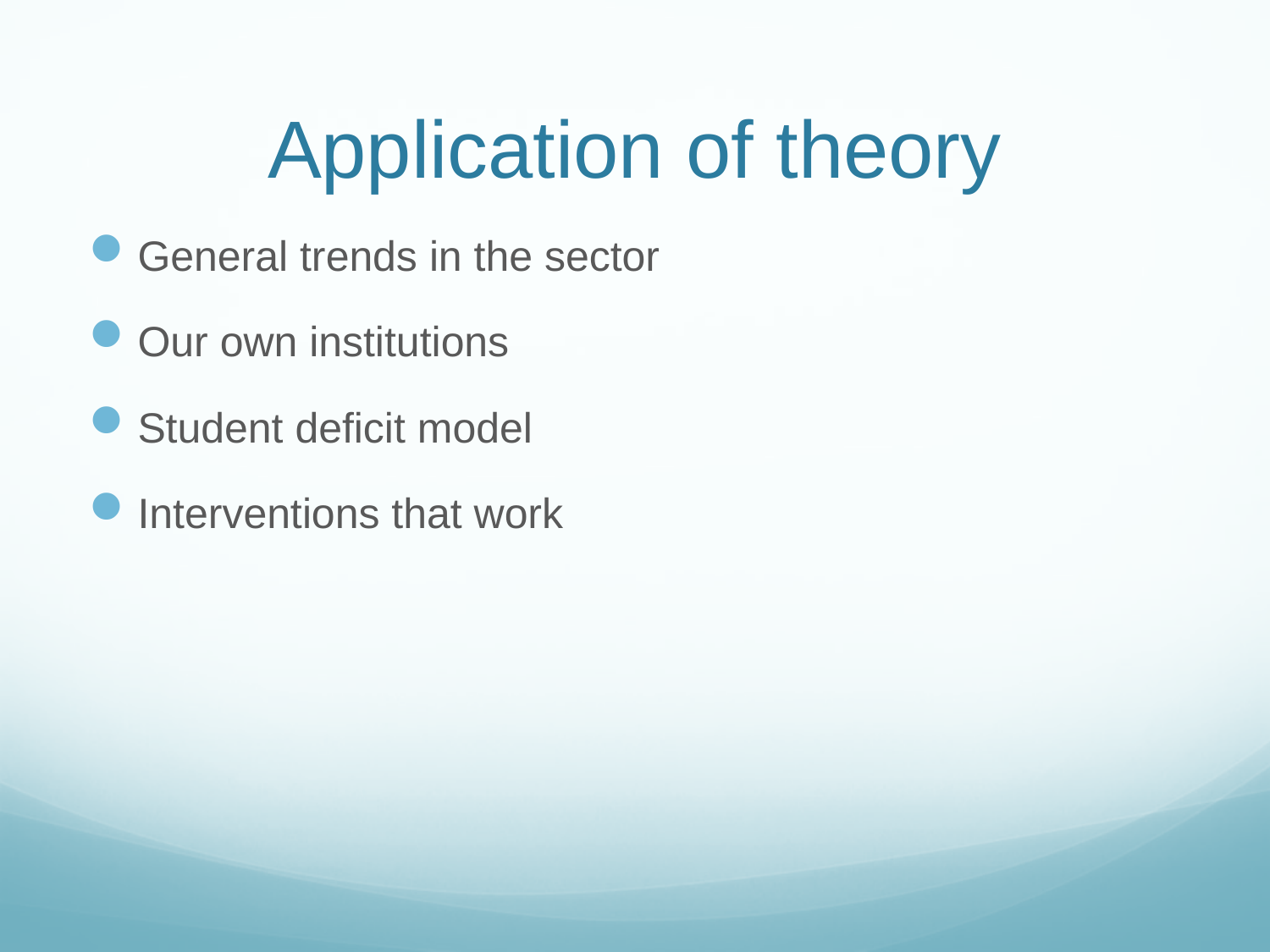

# Application of theory
General trends in the sector
Our own institutions
Student deficit model
Interventions that work